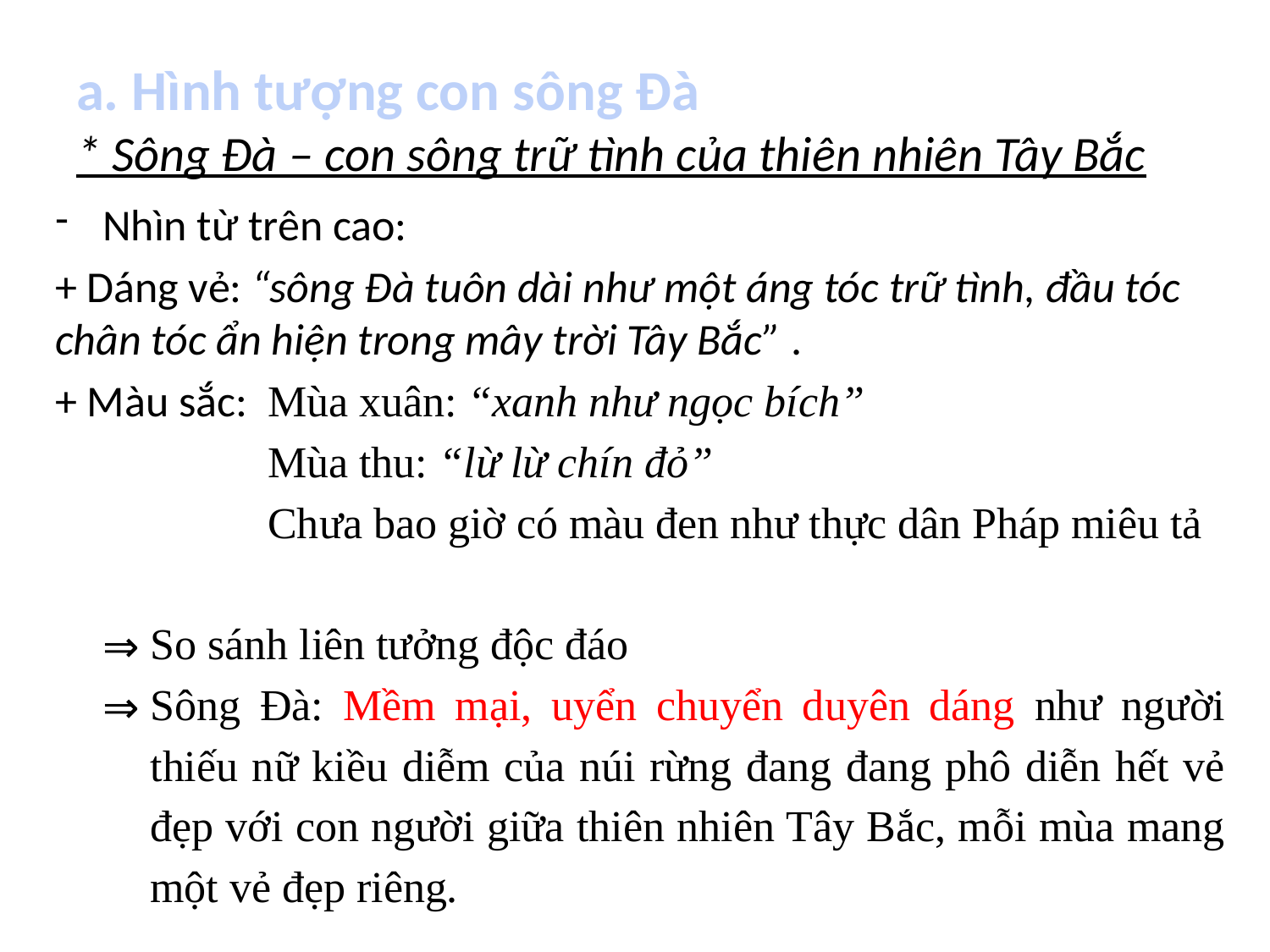

# a. Hình tượng con sông Đà * Sông Đà – con sông trữ tình của thiên nhiên Tây Bắc
Nhìn từ trên cao:
+ Dáng vẻ: “sông Đà tuôn dài như một áng tóc trữ tình, đầu tóc chân tóc ẩn hiện trong mây trời Tây Bắc” .
+ Màu sắc:  Mùa xuân: “xanh như ngọc bích”
               Mùa thu: “lừ lừ chín đỏ”
               Chưa bao giờ có màu đen như thực dân Pháp miêu tả

So sánh liên tưởng độc đáo
Sông Đà: Mềm mại, uyển chuyển duyên dáng như người thiếu nữ kiều diễm của núi rừng đang đang phô diễn hết vẻ đẹp với con người giữa thiên nhiên Tây Bắc, mỗi mùa mang một vẻ đẹp riêng.